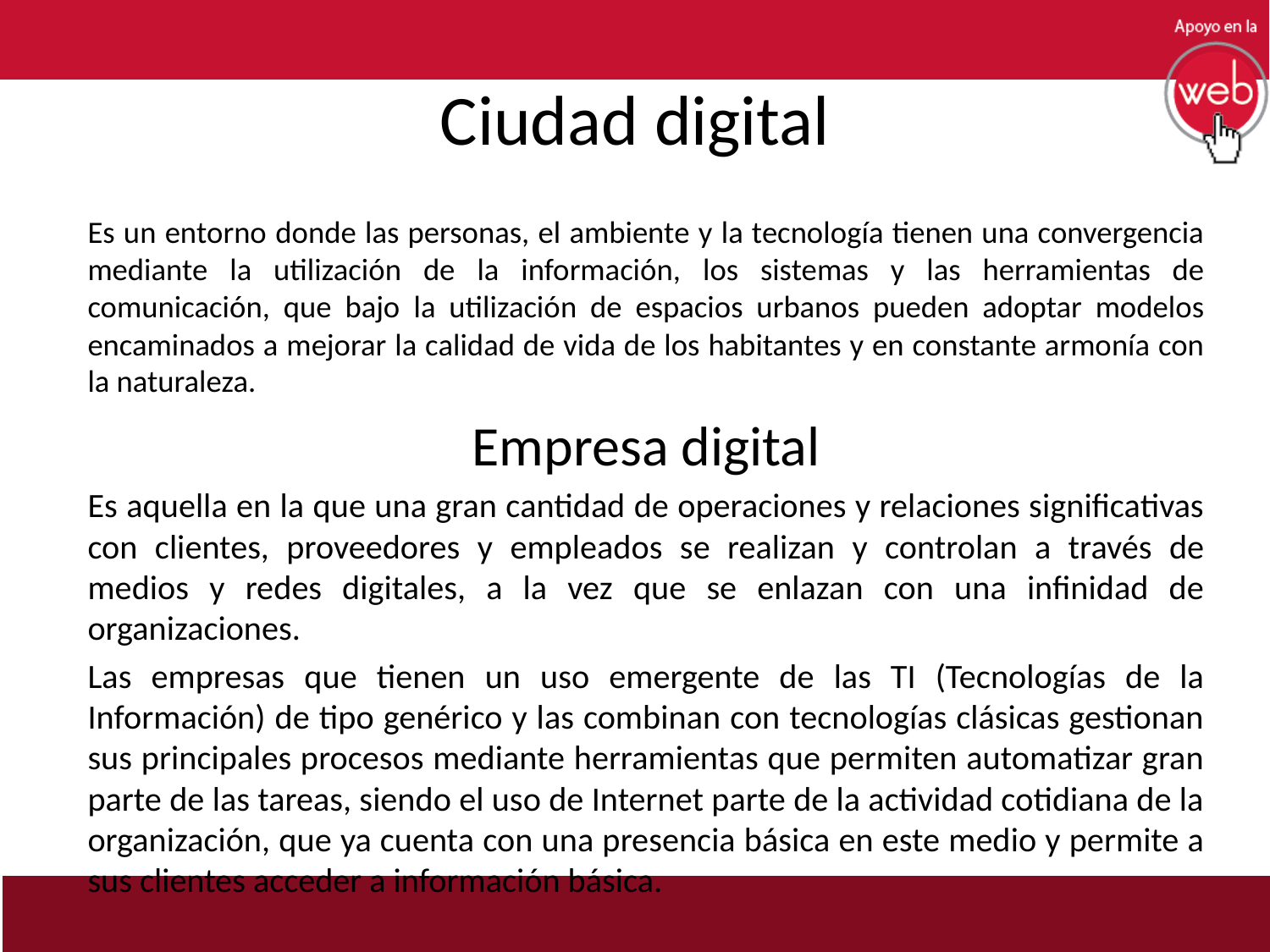

# Ciudad digital
Es un entorno donde las personas, el ambiente y la tecnología tienen una convergencia mediante la utilización de la información, los sistemas y las herramientas de comunicación, que bajo la utilización de espacios urbanos pueden adoptar modelos encaminados a mejorar la calidad de vida de los habitantes y en constante armonía con la naturaleza.
Empresa digital
Es aquella en la que una gran cantidad de operaciones y relaciones significativas con clientes, proveedores y empleados se realizan y controlan a través de medios y redes digitales, a la vez que se enlazan con una infinidad de organizaciones.
Las empresas que tienen un uso emergente de las TI (Tecnologías de la Información) de tipo genérico y las combinan con tecnologías clásicas gestionan sus principales procesos mediante herramientas que permiten automatizar gran parte de las tareas, siendo el uso de Internet parte de la actividad cotidiana de la organización, que ya cuenta con una presencia básica en este medio y permite a sus clientes acceder a información básica.